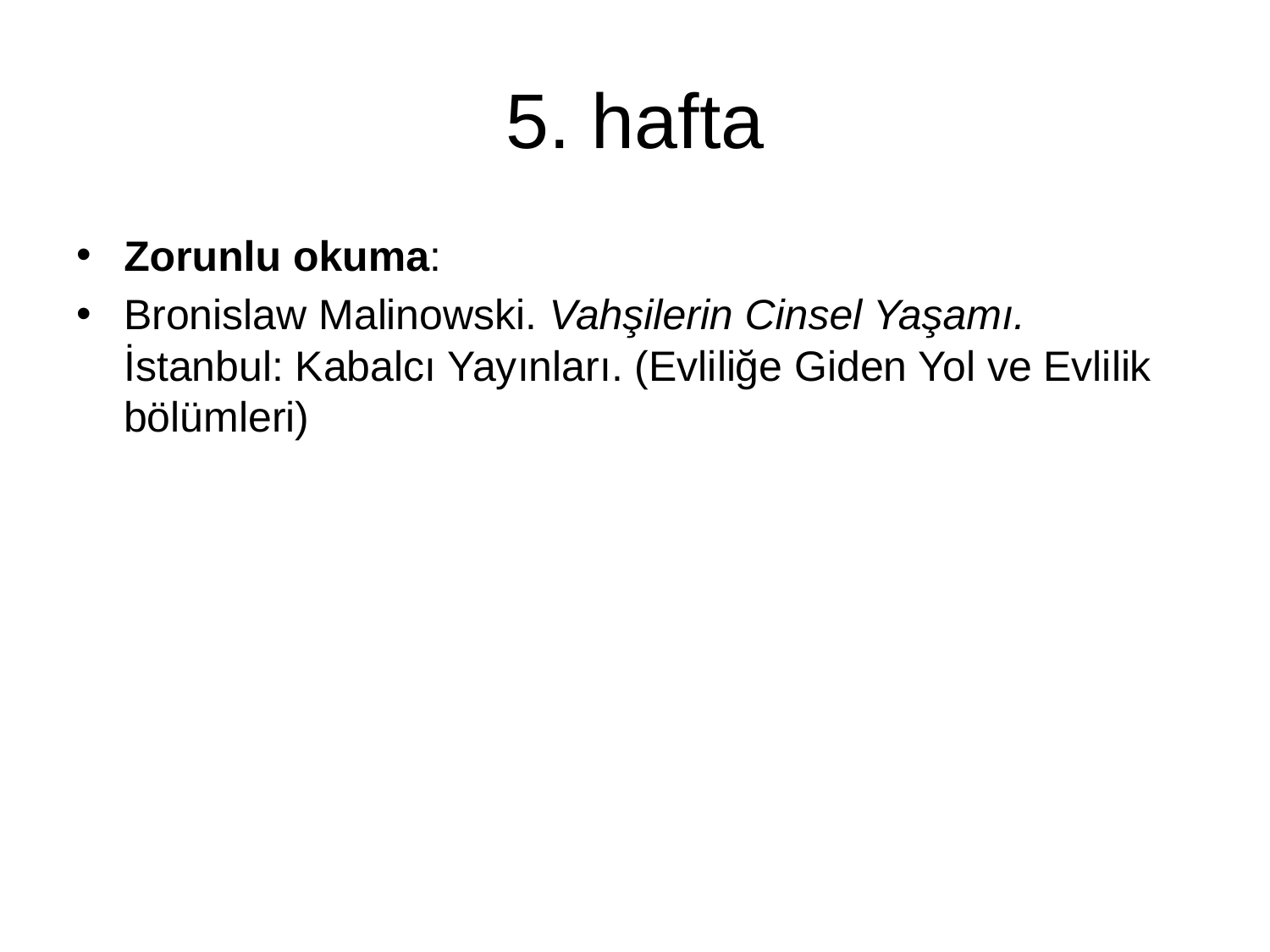

# 5. hafta
Zorunlu okuma:
Bronislaw Malinowski. Vahşilerin Cinsel Yaşamı. İstanbul: Kabalcı Yayınları. (Evliliğe Giden Yol ve Evlilik bölümleri)